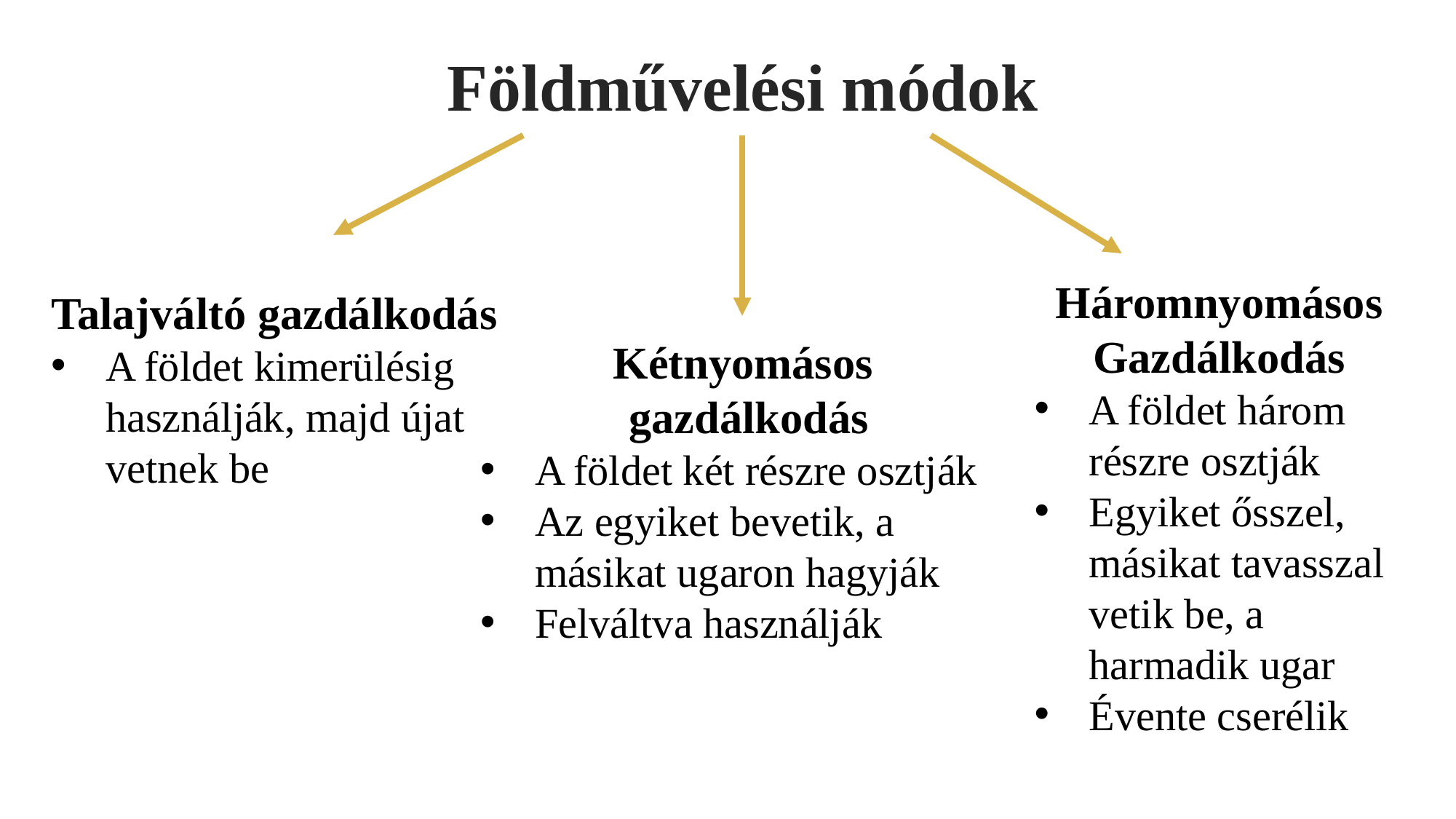

# Földművelési módok
Háromnyomásos Gazdálkodás
A földet három részre osztják
Egyiket ősszel, másikat tavasszal vetik be, a harmadik ugar
Évente cserélik
Talajváltó gazdálkodás
A földet kimerülésig használják, majd újat vetnek be
Kétnyomásos
 gazdálkodás
A földet két részre osztják
Az egyiket bevetik, a másikat ugaron hagyják
Felváltva használják